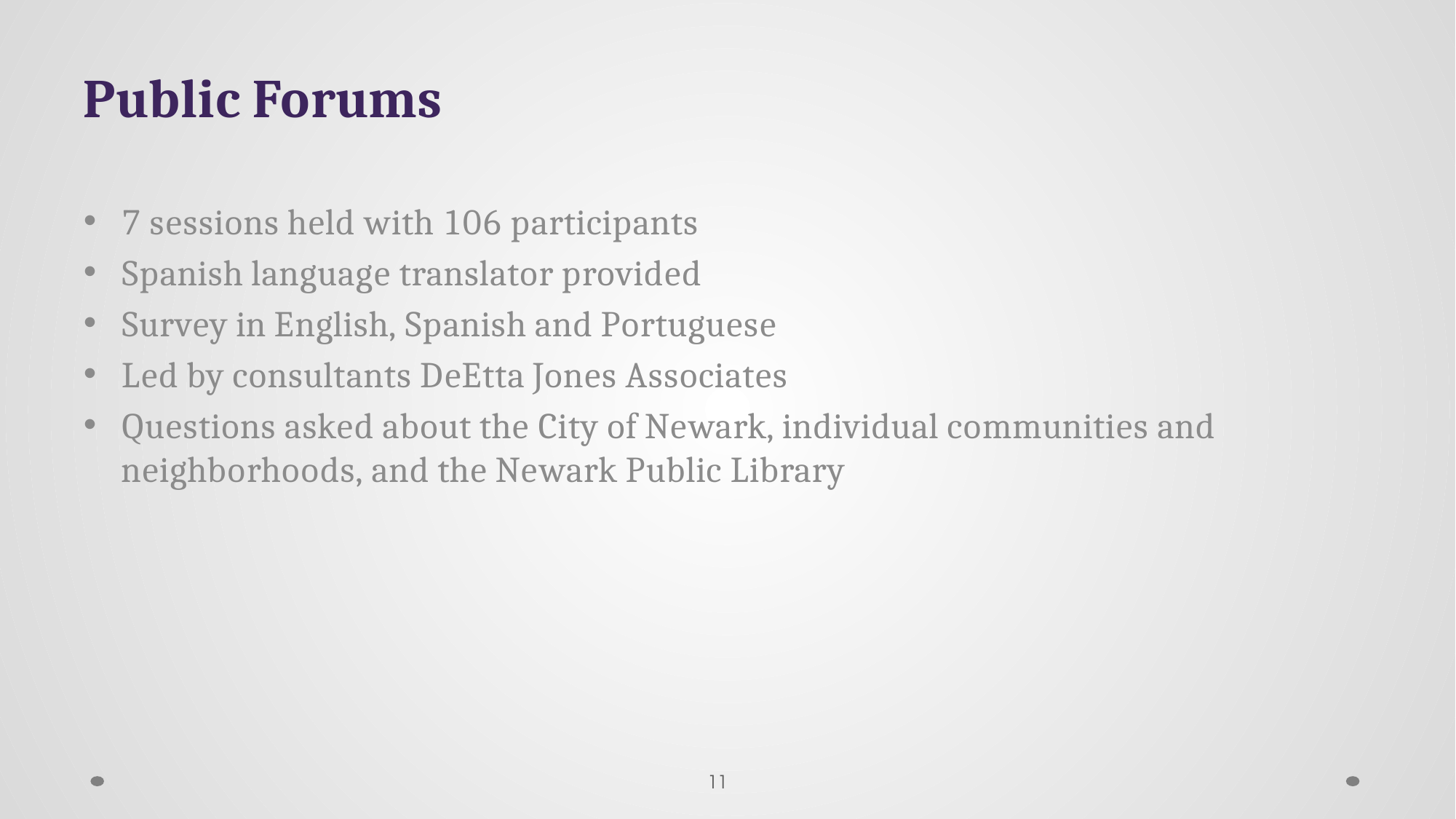

Public Forums
7 sessions held with 106 participants
Spanish language translator provided
Survey in English, Spanish and Portuguese
Led by consultants DeEtta Jones Associates
Questions asked about the City of Newark, individual communities and neighborhoods, and the Newark Public Library
11